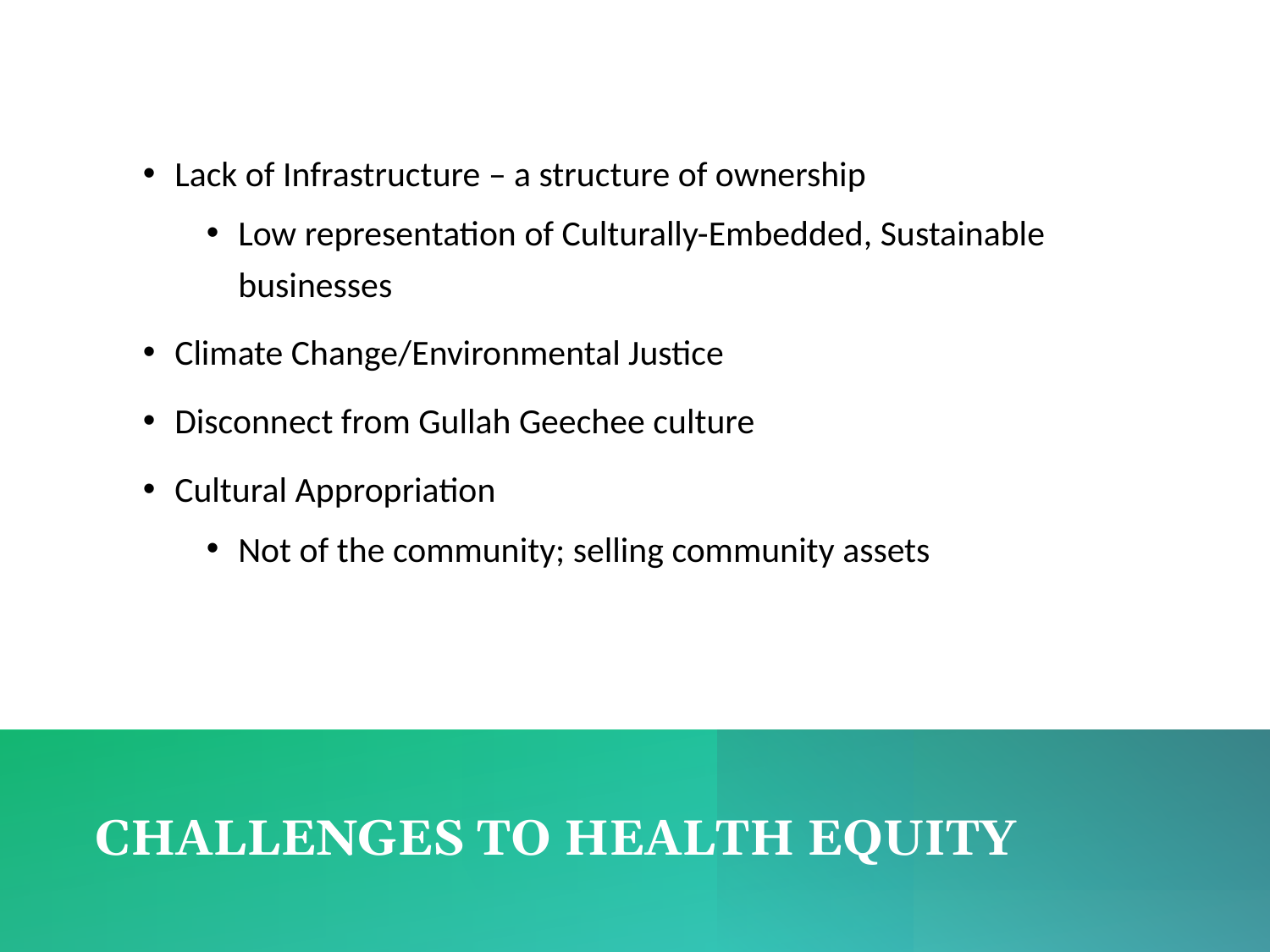

Lack of Infrastructure – a structure of ownership
Low representation of Culturally-Embedded, Sustainable businesses
Climate Change/Environmental Justice
Disconnect from Gullah Geechee culture
Cultural Appropriation
Not of the community; selling community assets

# CHALLENGES to health equity